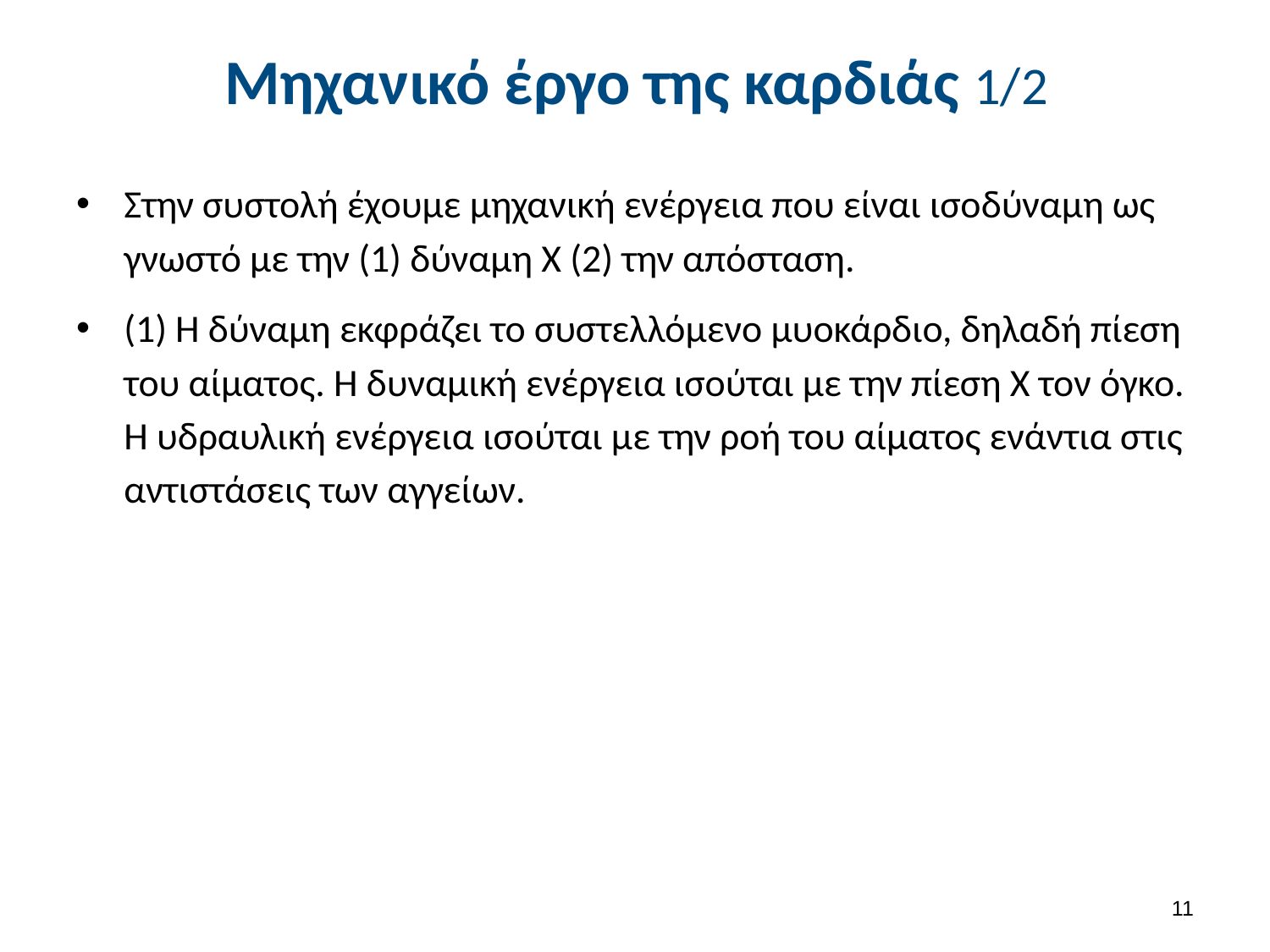

# Μηχανικό έργο της καρδιάς 1/2
Στην συστολή έχουμε μηχανική ενέργεια που είναι ισοδύναμη ως γνωστό με την (1) δύναμη Χ (2) την απόσταση.
(1) Η δύναμη εκφράζει το συστελλόμενο μυοκάρδιο, δηλαδή πίεση του αίματος. Η δυναμική ενέργεια ισούται με την πίεση Χ τον όγκο. Η υδραυλική ενέργεια ισούται με την ροή του αίματος ενάντια στις αντιστάσεις των αγγείων.
11